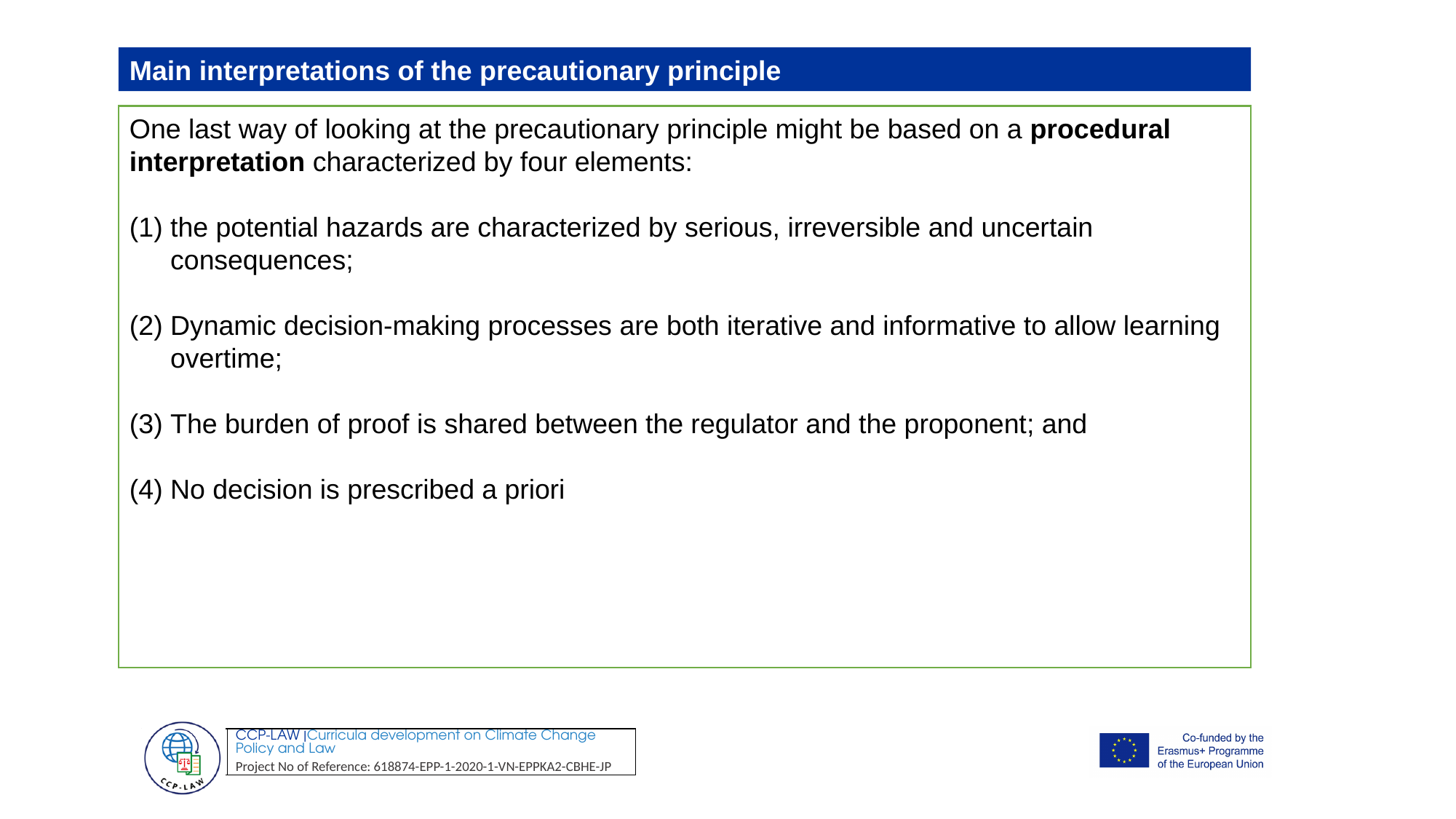

Main interpretations of the precautionary principle
One last way of looking at the precautionary principle might be based on a procedural interpretation characterized by four elements:

the potential hazards are characterized by serious, irreversible and uncertain consequences;

Dynamic decision-making processes are both iterative and informative to allow learning overtime;

The burden of proof is shared between the regulator and the proponent; and

No decision is prescribed a priori